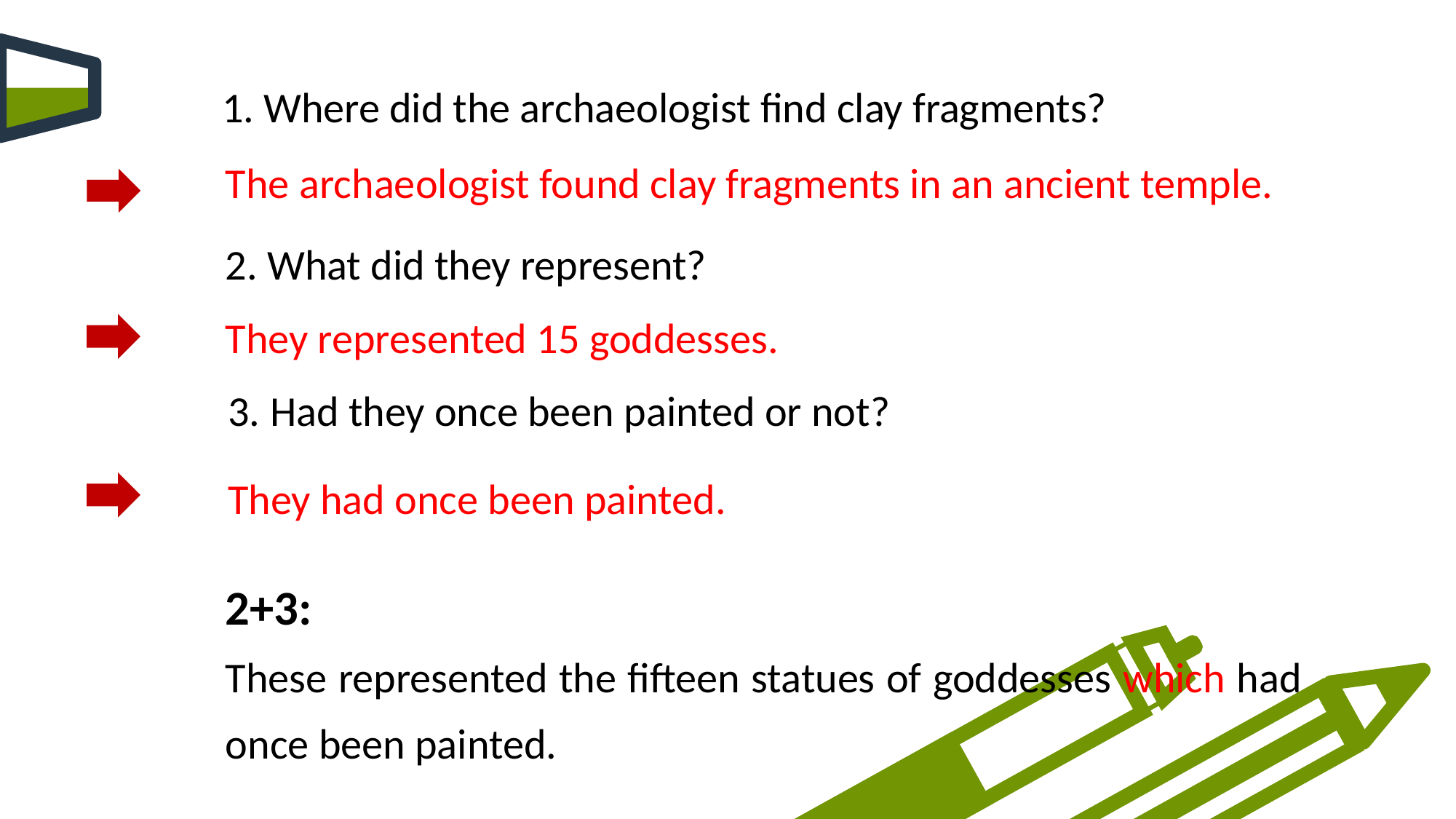

1. Where did the archaeologist find clay fragments?

The archaeologist found clay fragments in an ancient temple.

2. What did they represent?
They represented 15 goddesses.

 3. Had they once been painted or not?
 They had once been painted.

2+3:
These represented the fifteen statues of goddesses which had once been painted.